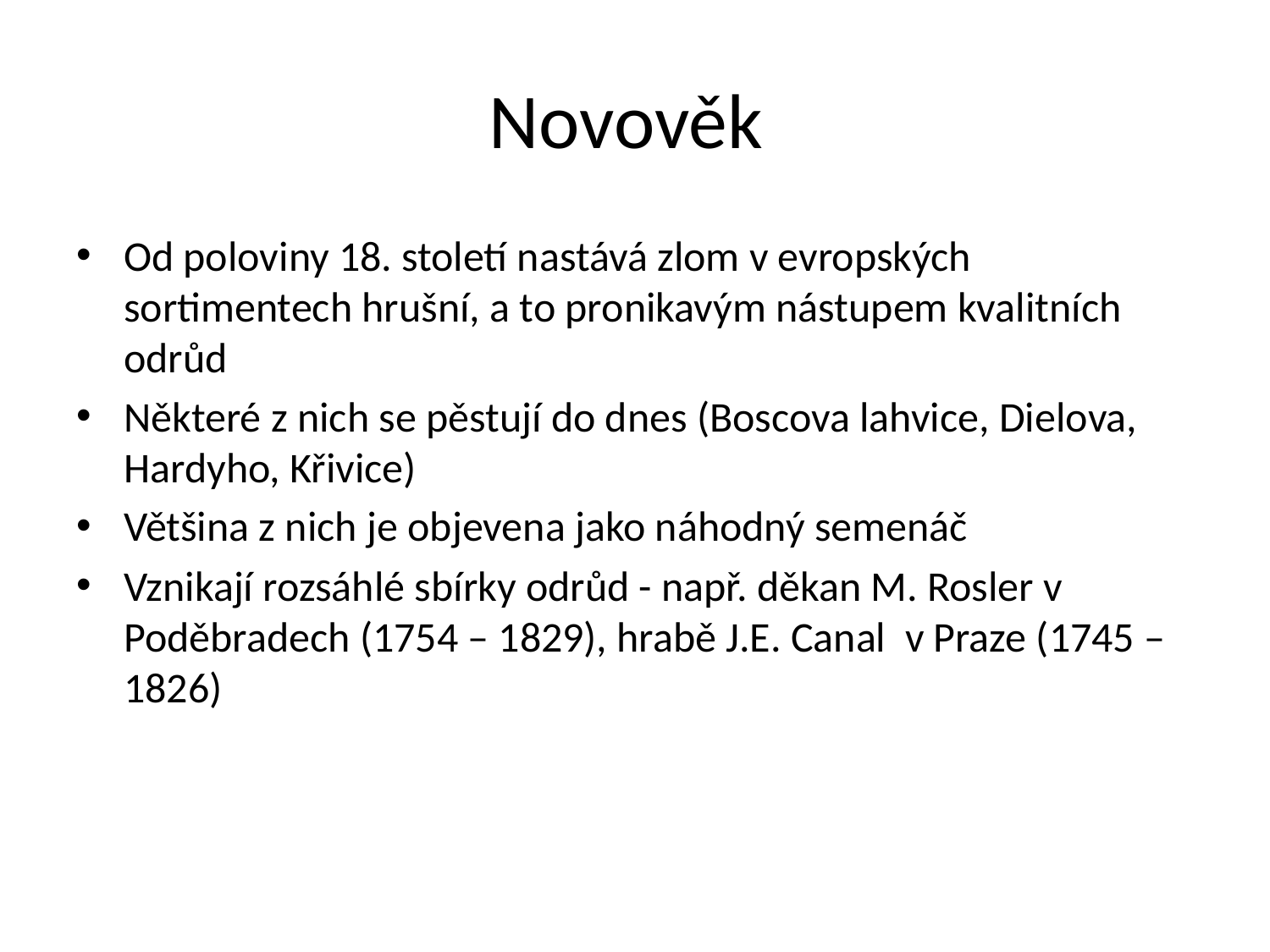

# Novověk
Od poloviny 18. století nastává zlom v evropských sortimentech hrušní, a to pronikavým nástupem kvalitních odrůd
Některé z nich se pěstují do dnes (Boscova lahvice, Dielova, Hardyho, Křivice)
Většina z nich je objevena jako náhodný semenáč
Vznikají rozsáhlé sbírky odrůd - např. děkan M. Rosler v Poděbradech (1754 – 1829), hrabě J.E. Canal  v Praze (1745 – 1826)